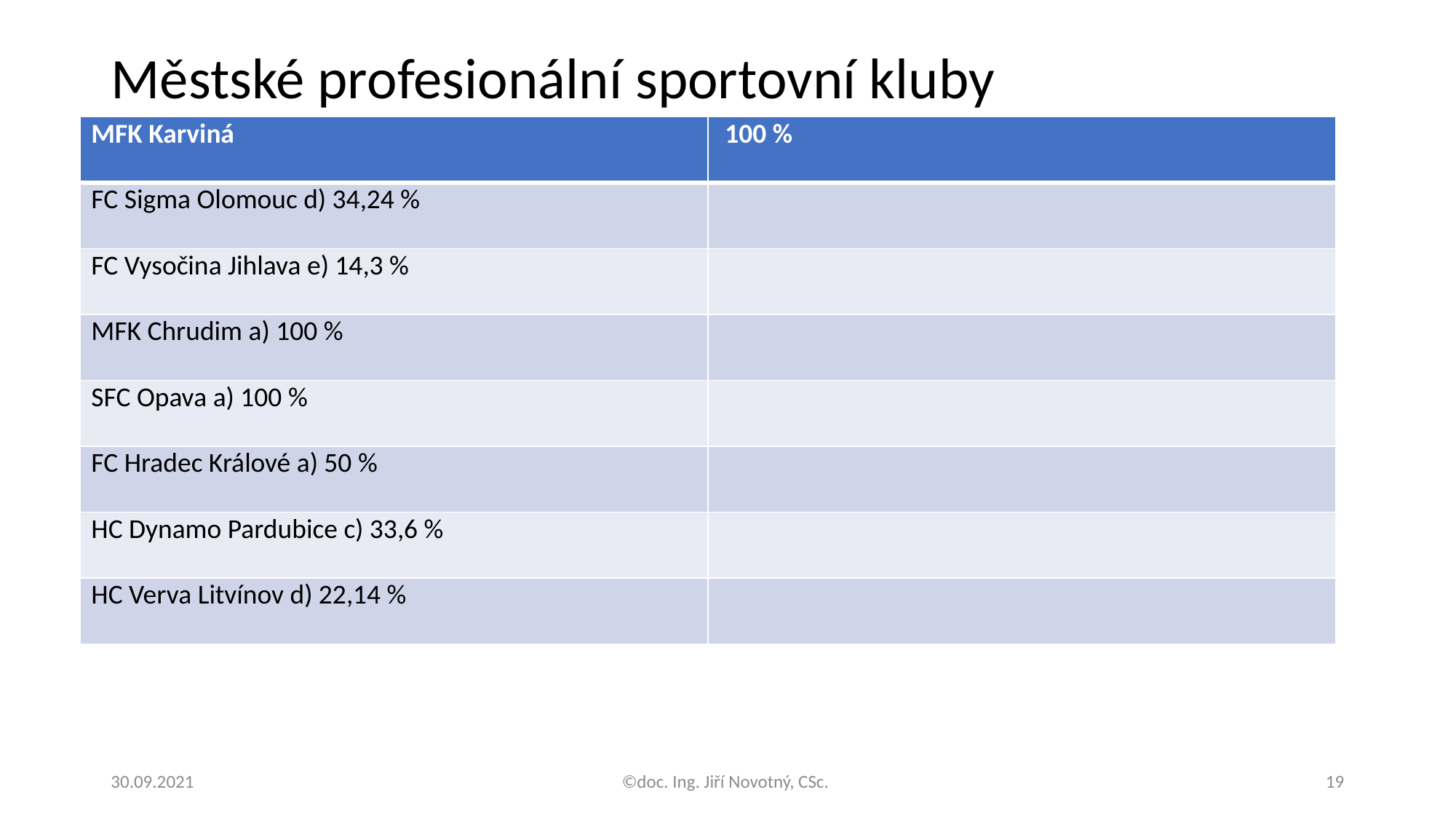

# Městské profesionální sportovní kluby
| MFK Karviná | 100 % |
| --- | --- |
| FC Sigma Olomouc d) 34,24 % |  |
| FC Vysočina Jihlava e) 14,3 % |  |
| MFK Chrudim a) 100 % |  |
| SFC Opava a) 100 % |  |
| FC Hradec Králové a) 50 % |  |
| HC Dynamo Pardubice c) 33,6 % |  |
| HC Verva Litvínov d) 22,14 % |  |
30.09.2021
©doc. Ing. Jiří Novotný, CSc.
19